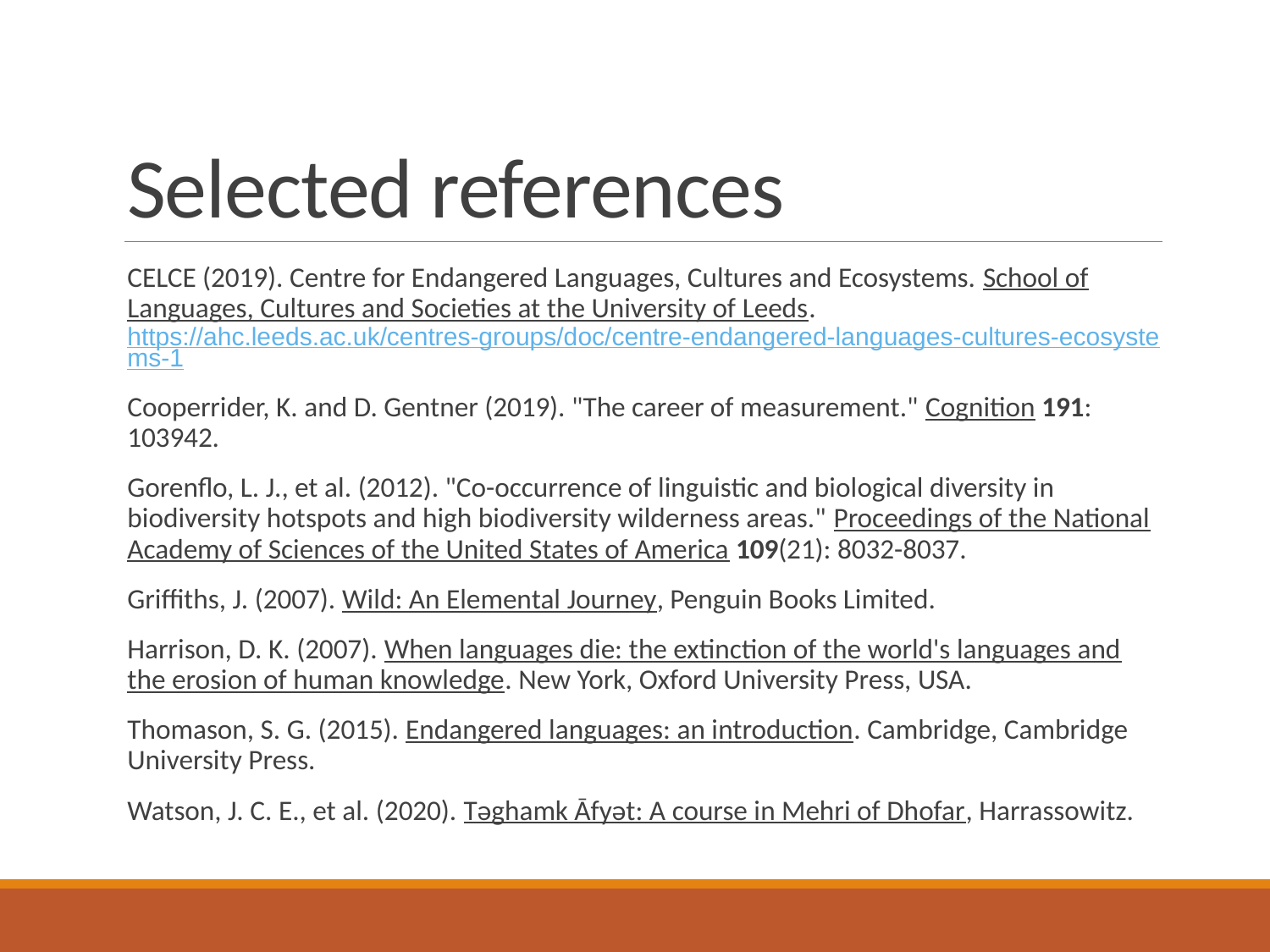

# Selected references
CELCE (2019). Centre for Endangered Languages, Cultures and Ecosystems. School of Languages, Cultures and Societies at the University of Leeds. https://ahc.leeds.ac.uk/centres-groups/doc/centre-endangered-languages-cultures-ecosystems-1
Cooperrider, K. and D. Gentner (2019). "The career of measurement." Cognition 191: 103942.
Gorenflo, L. J., et al. (2012). "Co-occurrence of linguistic and biological diversity in biodiversity hotspots and high biodiversity wilderness areas." Proceedings of the National Academy of Sciences of the United States of America 109(21): 8032-8037.
Griffiths, J. (2007). Wild: An Elemental Journey, Penguin Books Limited.
Harrison, D. K. (2007). When languages die: the extinction of the world's languages and the erosion of human knowledge. New York, Oxford University Press, USA.
Thomason, S. G. (2015). Endangered languages: an introduction. Cambridge, Cambridge University Press.
Watson, J. C. E., et al. (2020). Təghamk Āfyət: A course in Mehri of Dhofar, Harrassowitz.